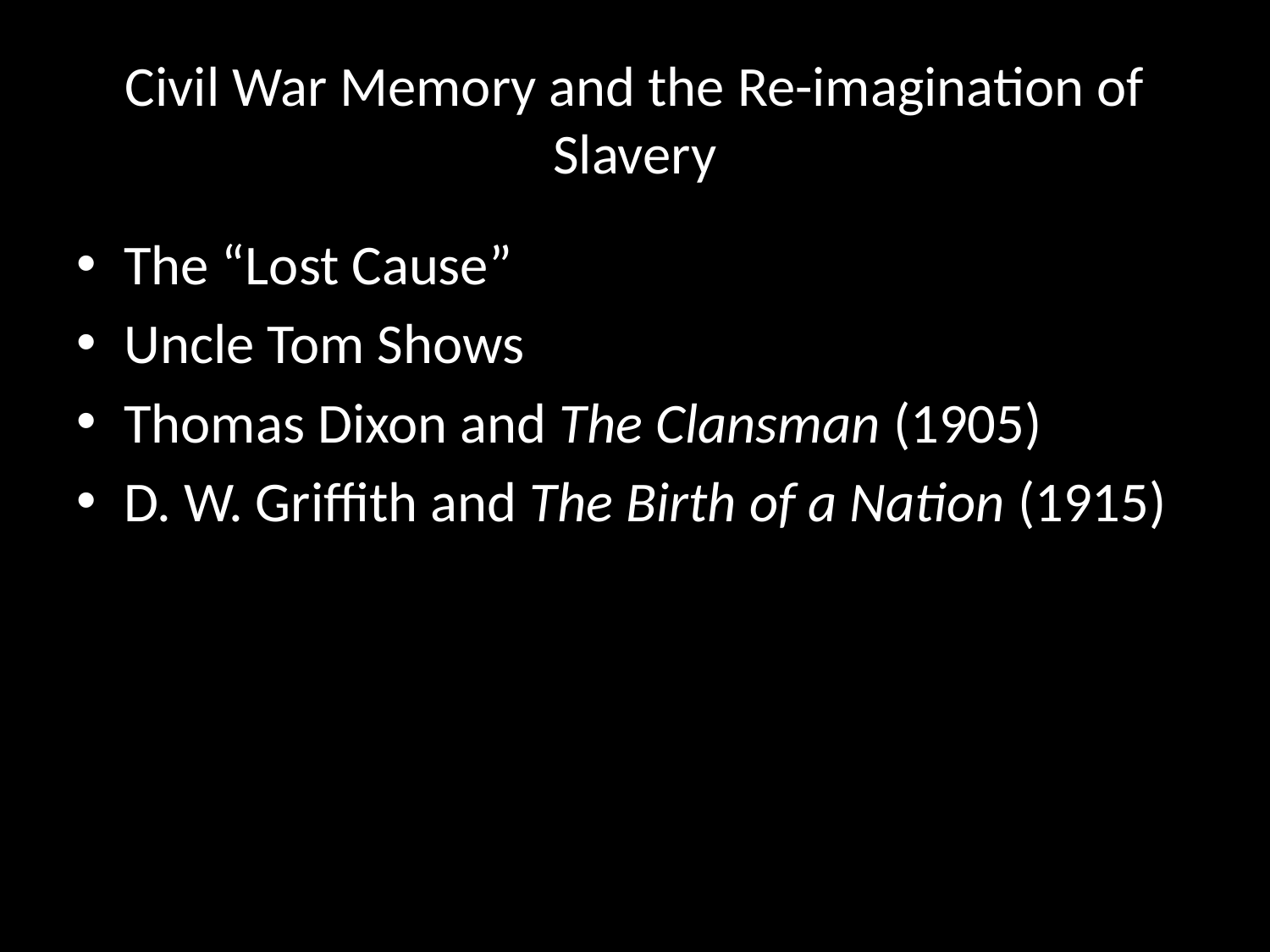

# Civil War Memory and the Re-imagination of Slavery
The “Lost Cause”
Uncle Tom Shows
Thomas Dixon and The Clansman (1905)
D. W. Griffith and The Birth of a Nation (1915)